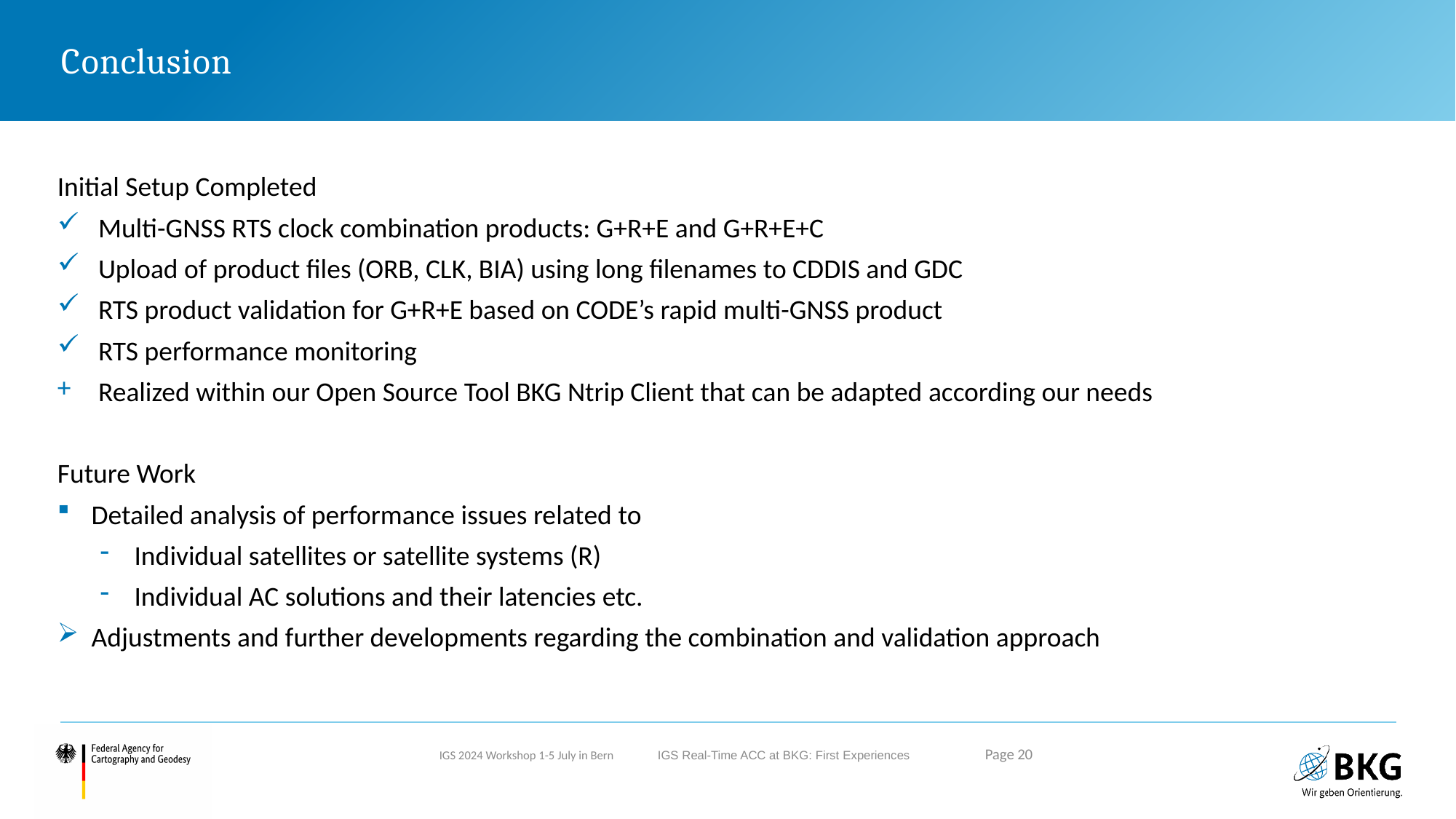

# Conclusion
Initial Setup Completed
Multi-GNSS RTS clock combination products: G+R+E and G+R+E+C
Upload of product files (ORB, CLK, BIA) using long filenames to CDDIS and GDC
RTS product validation for G+R+E based on CODE’s rapid multi-GNSS product
RTS performance monitoring
Realized within our Open Source Tool BKG Ntrip Client that can be adapted according our needs

Future Work
Detailed analysis of performance issues related to
Individual satellites or satellite systems (R)
Individual AC solutions and their latencies etc.
Adjustments and further developments regarding the combination and validation approach